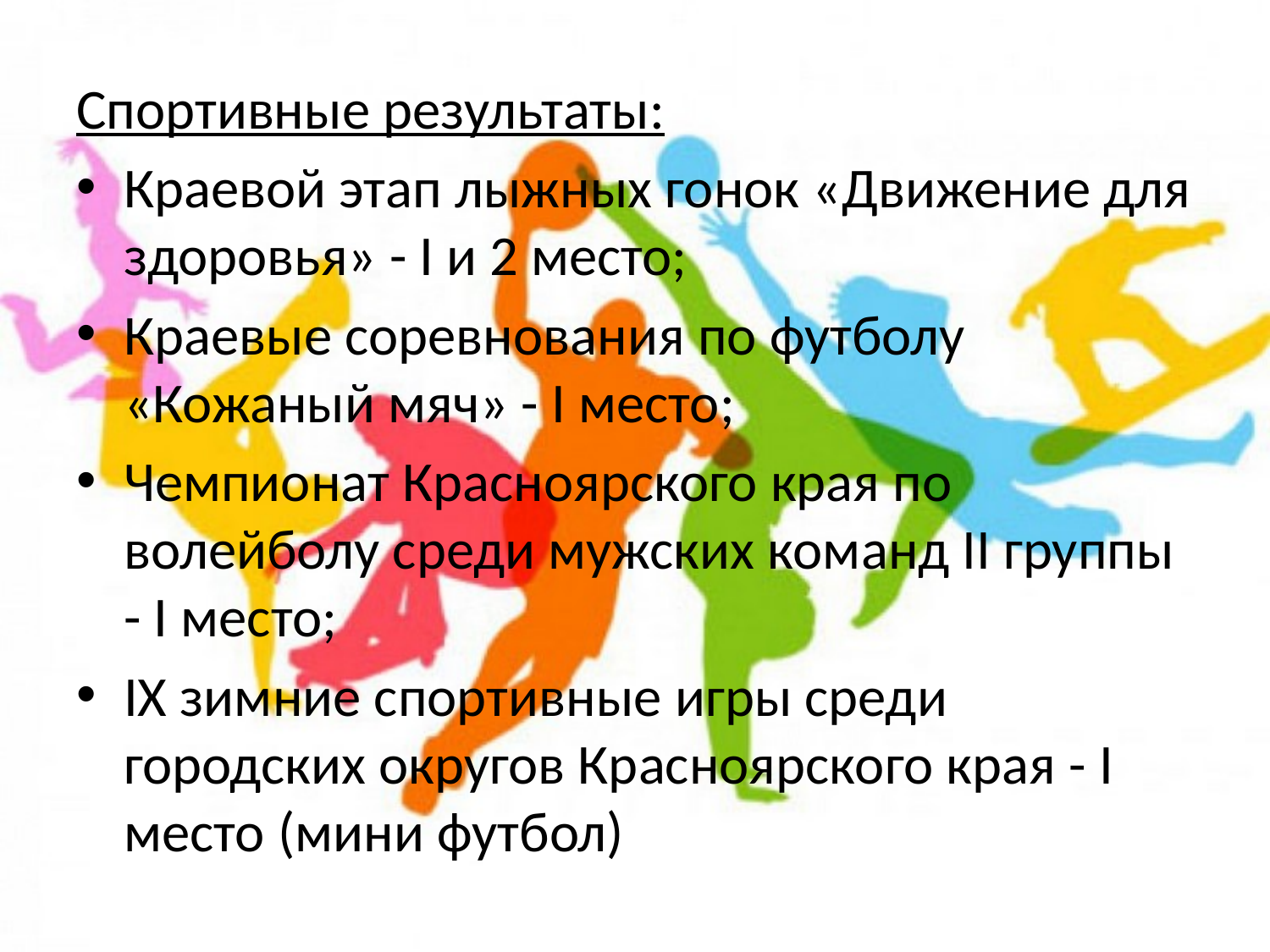

Спортивные результаты:
Краевой этап лыжных гонок «Движение для здоровья» - I и 2 место;
Краевые соревнования по футболу «Кожаный мяч» - I место;
Чемпионат Красноярского края по волейболу среди мужских команд II группы - I место;
IX зимние спортивные игры среди городских округов Красноярского края - I место (мини футбол)